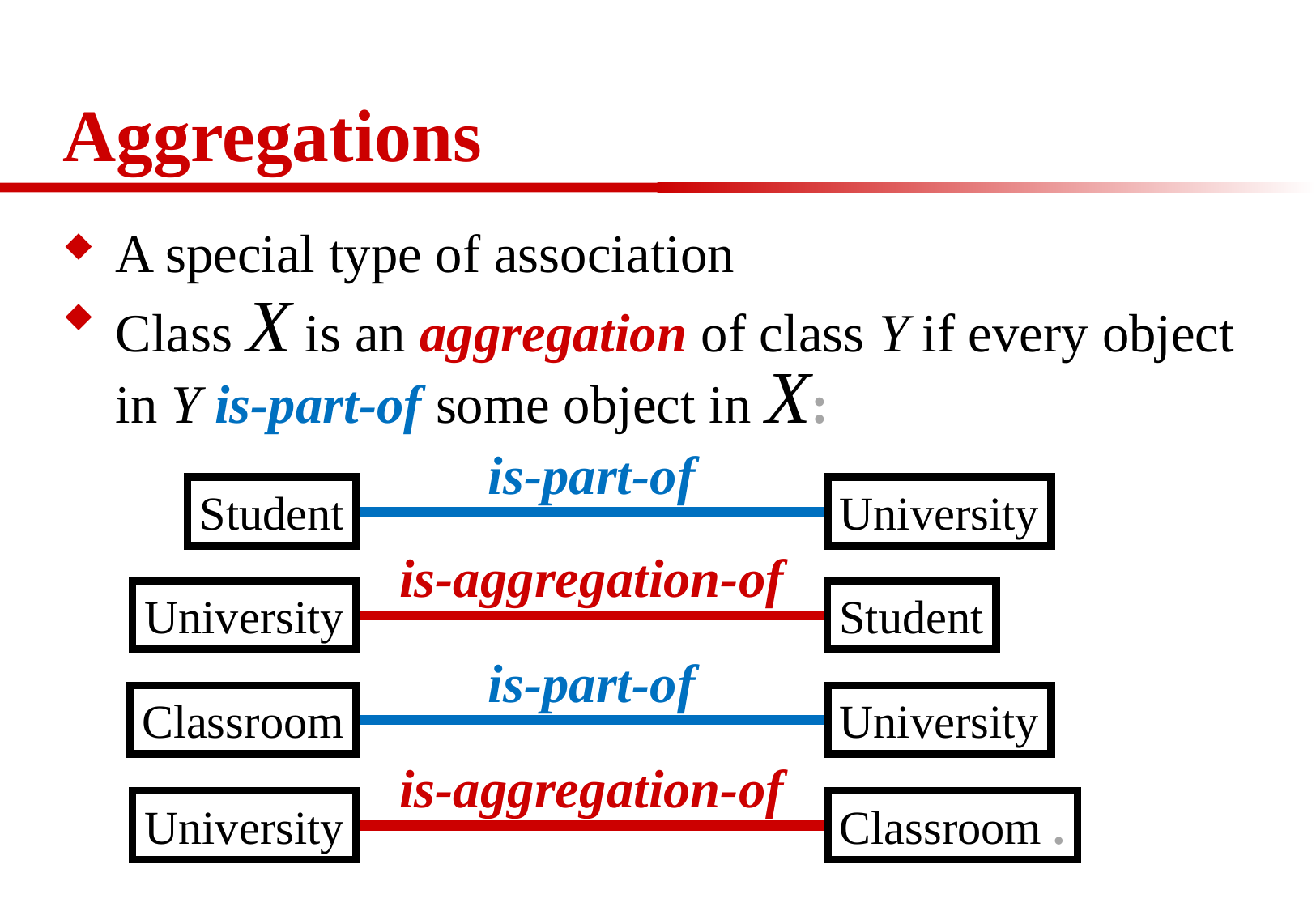

# Aggregations
A special type of association
Class X is an aggregation of class Y if every object in Y is-part-of some object in X:
is-part-of
Student
University
is-aggregation-of
University
Student
is-part-of
Classroom
University
is-aggregation-of
University
Classroom .